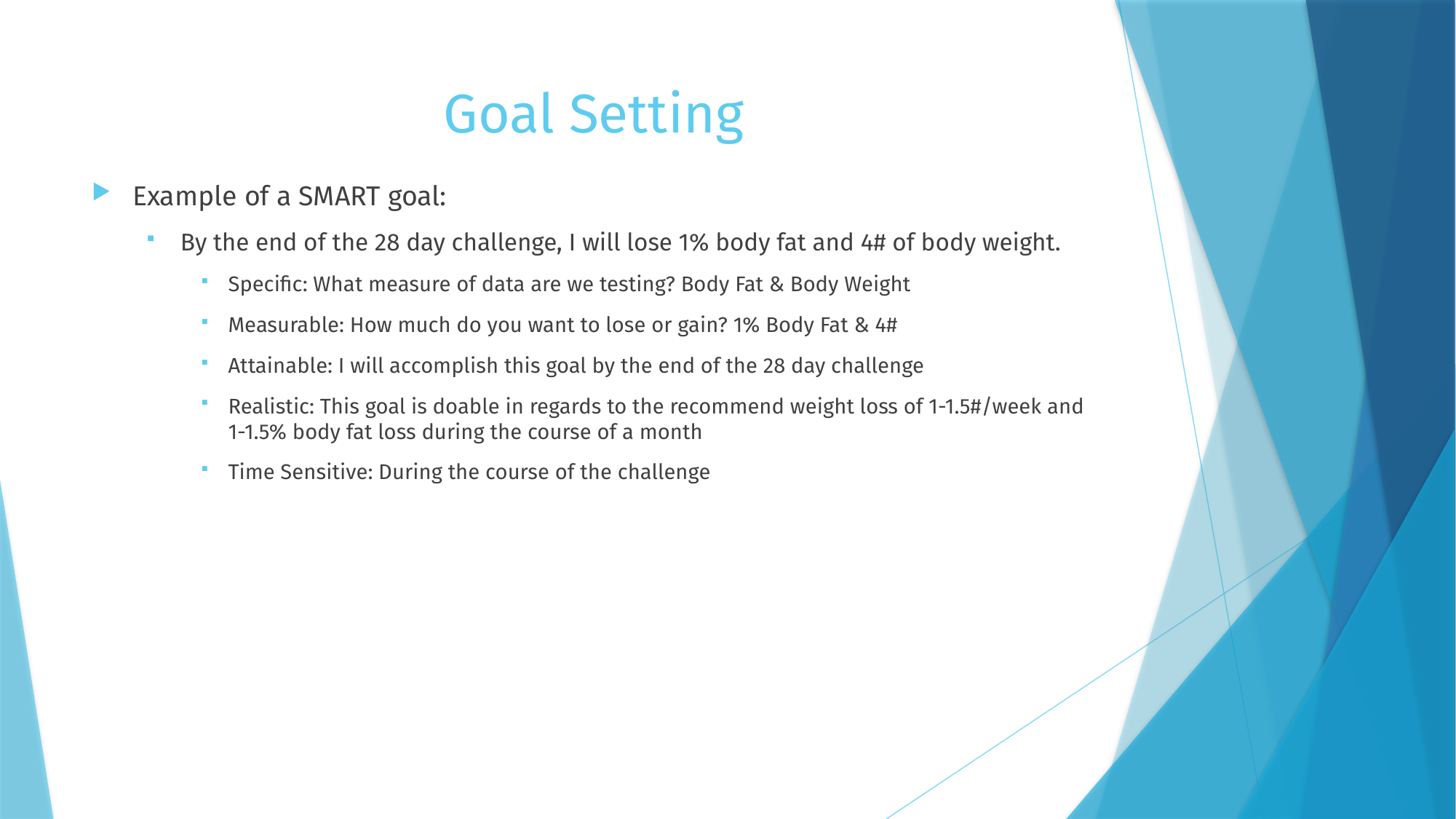

# Goal Setting
Example of a SMART goal:
By the end of the 28 day challenge, I will lose 1% body fat and 4# of body weight.
Specific: What measure of data are we testing? Body Fat & Body Weight
Measurable: How much do you want to lose or gain? 1% Body Fat & 4#
Attainable: I will accomplish this goal by the end of the 28 day challenge
Realistic: This goal is doable in regards to the recommend weight loss of 1-1.5#/week and 1-1.5% body fat loss during the course of a month
Time Sensitive: During the course of the challenge